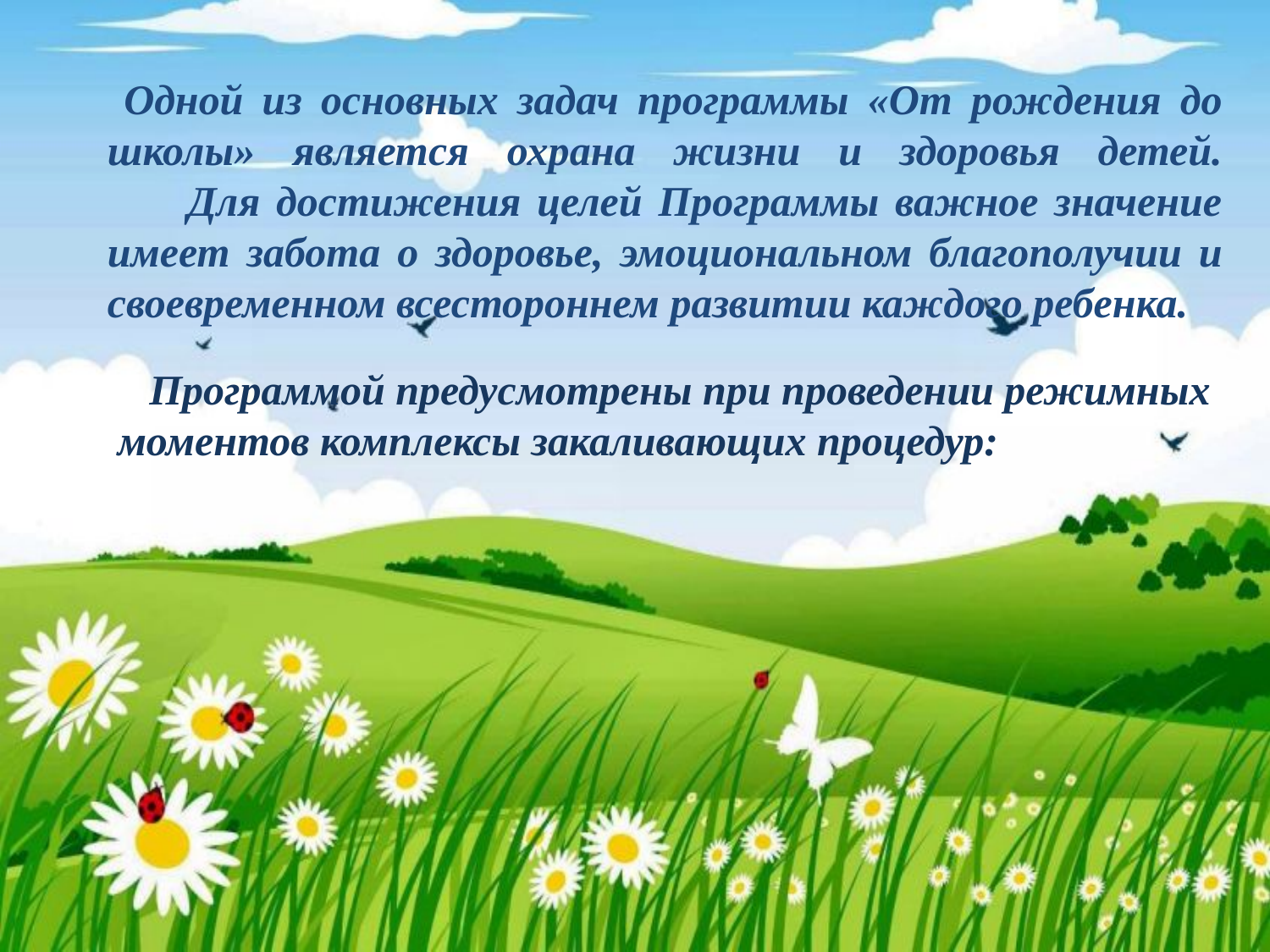

Одной из основных задач программы «От рождения до школы» является охрана жизни и здоровья детей.
     Для достижения целей Программы важное значение имеет забота о здоровье, эмоциональном благополучии и своевременном всестороннем развитии каждого ребенка.
   Программой предусмотрены при проведении режимных моментов комплексы закаливающих процедур: